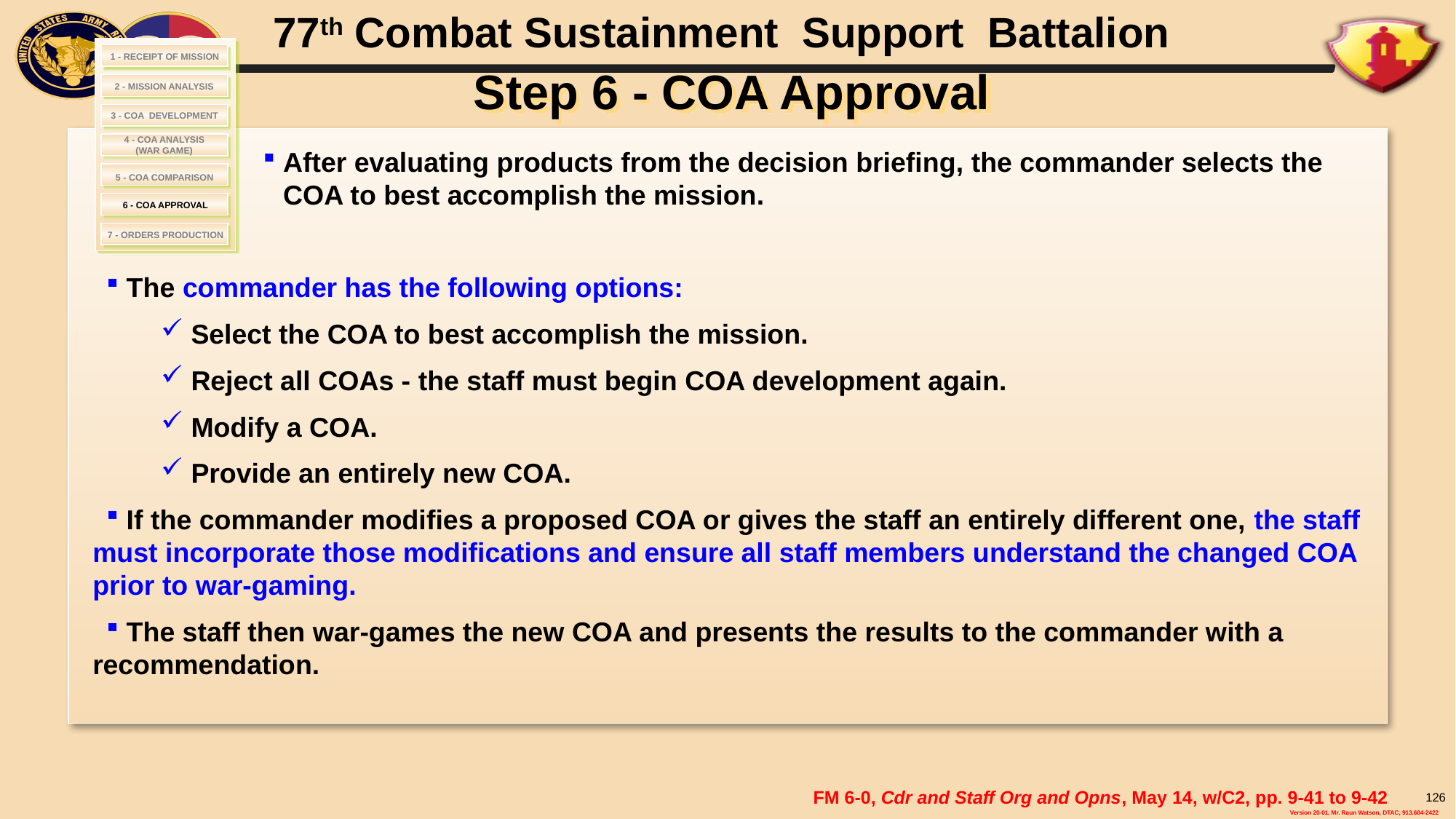

# Step 6 - COA Approval

1 - RECEIPT OF MISSION
2 - MISSION ANALYSIS
    3 - COA  DEVELOPMENT

4 - COA ANALYSIS
(WAR GAME)
After evaluating products from the decision briefing, the commander selects the COA to best accomplish the mission.

 The commander has the following options:
 Select the COA to best accomplish the mission.
 Reject all COAs - the staff must begin COA development again.
 Modify a COA.
 Provide an entirely new COA.
 If the commander modifies a proposed COA or gives the staff an entirely different one, the staff must incorporate those modifications and ensure all staff members understand the changed COA prior to war-gaming.
 The staff then war-games the new COA and presents the results to the commander with a recommendation.
 5 - COA COMPARISON
6 - COA APPROVAL
7 - ORDERS PRODUCTION
FM 6-0, Cdr and Staff Org and Opns, May 14, w/C2, pp. 9-41 to 9-42
126